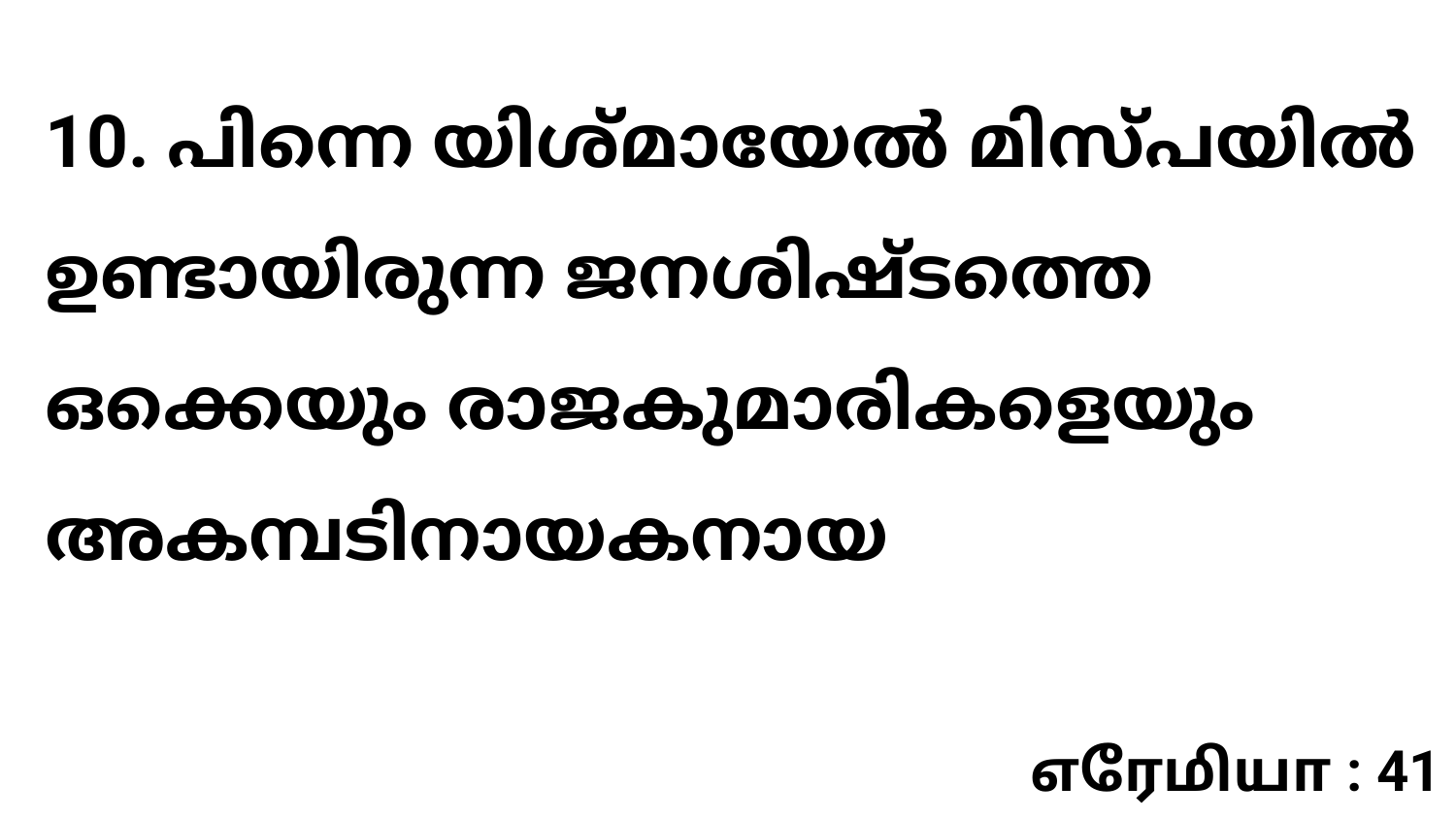

10. പിന്നെ യിശ്മായേൽ മിസ്പയിൽ ഉണ്ടായിരുന്ന ജനശിഷ്ടത്തെ ഒക്കെയും രാജകുമാരികളെയും അകമ്പടിനായകനായ
எரேமியா : 41